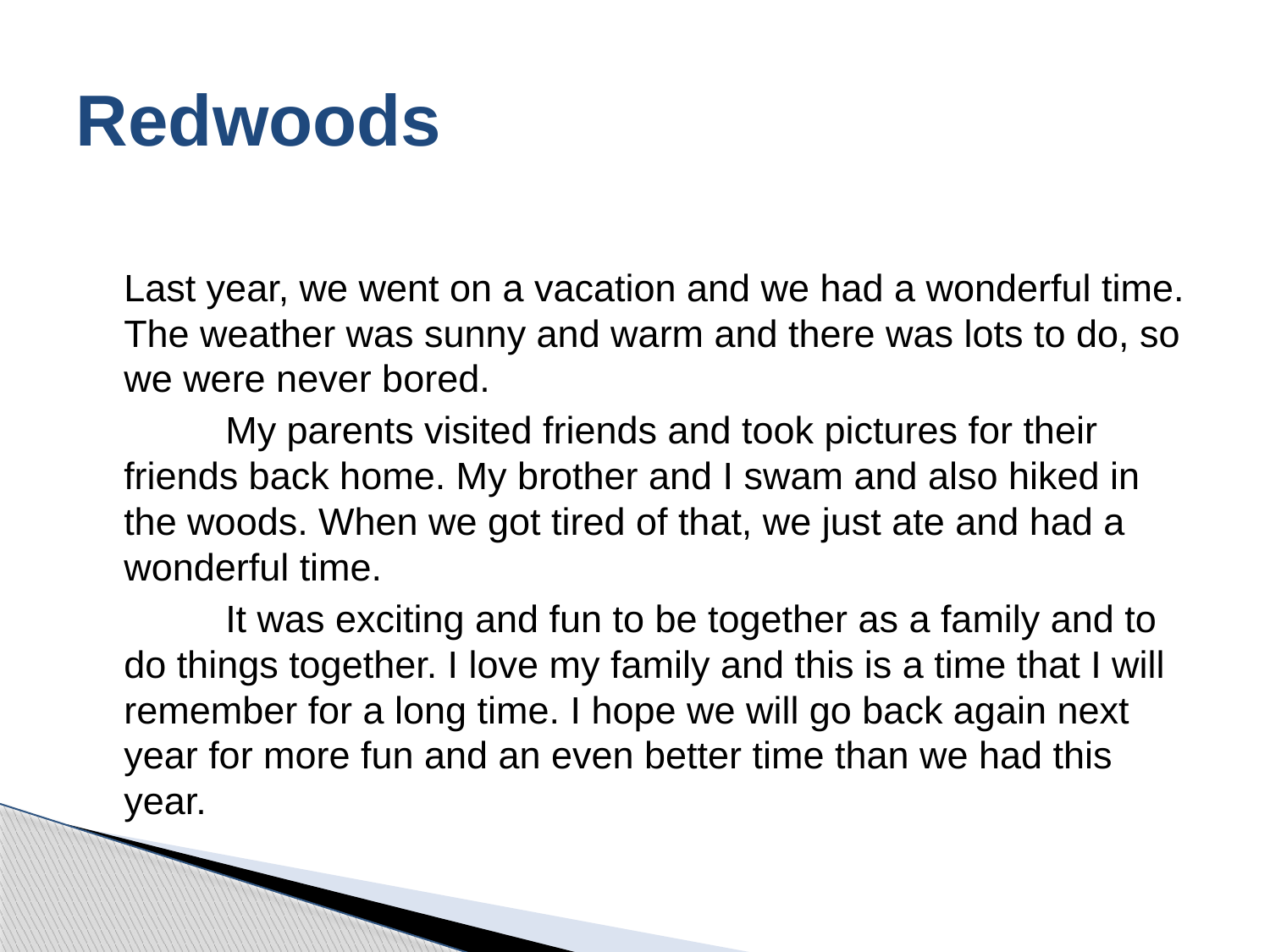

# Redwoods

	Last year, we went on a vacation and we had a wonderful time. The weather was sunny and warm and there was lots to do, so we were never bored.
		My parents visited friends and took pictures for their friends back home. My brother and I swam and also hiked in the woods. When we got tired of that, we just ate and had a wonderful time.
		It was exciting and fun to be together as a family and to do things together. I love my family and this is a time that I will remember for a long time. I hope we will go back again next year for more fun and an even better time than we had this year.